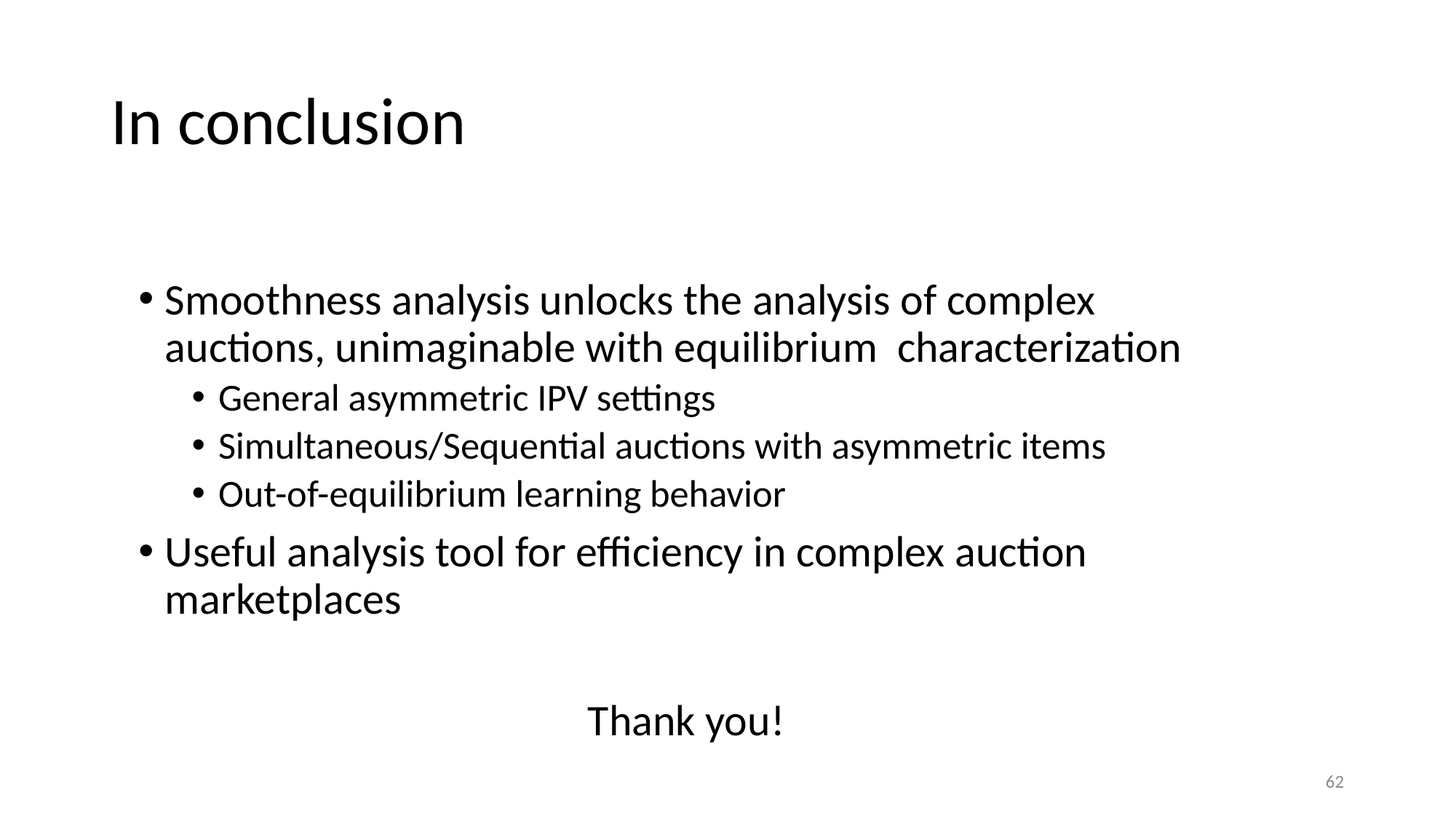

# In conclusion
Smoothness analysis unlocks the analysis of complex auctions, unimaginable with equilibrium  characterization
General asymmetric IPV settings
Simultaneous/Sequential auctions with asymmetric items
Out-of-equilibrium learning behavior
Useful analysis tool for efficiency in complex auction marketplaces

Thank you!
62